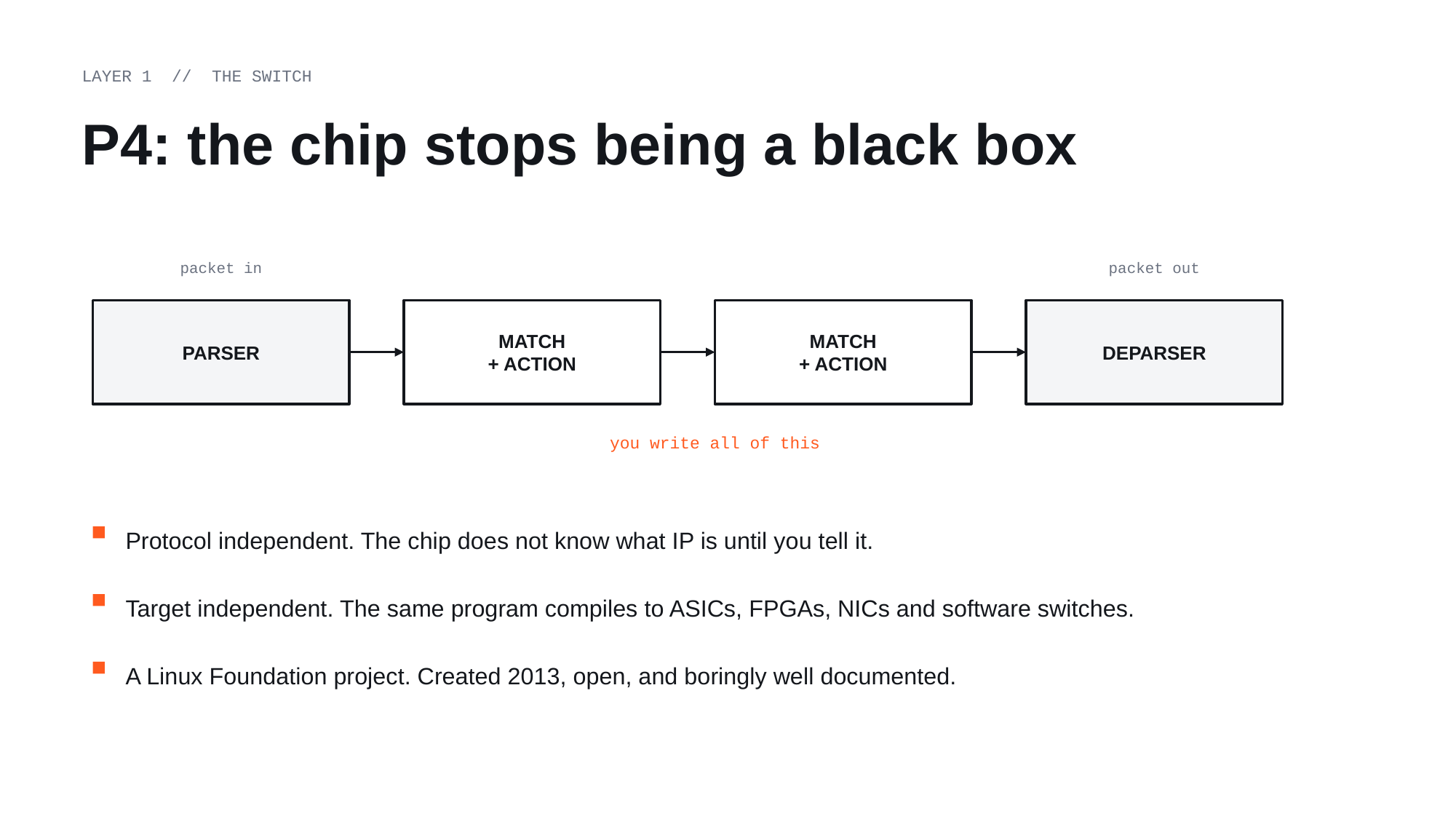

LAYER 1  //  THE SWITCH
P4: the chip stops being a black box
packet in
packet out

PARSER

MATCH
+ ACTION

MATCH
+ ACTION

DEPARSER
you write all of this
Protocol independent. The chip does not know what IP is until you tell it.

Target independent. The same program compiles to ASICs, FPGAs, NICs and software switches.

A Linux Foundation project. Created 2013, open, and boringly well documented.